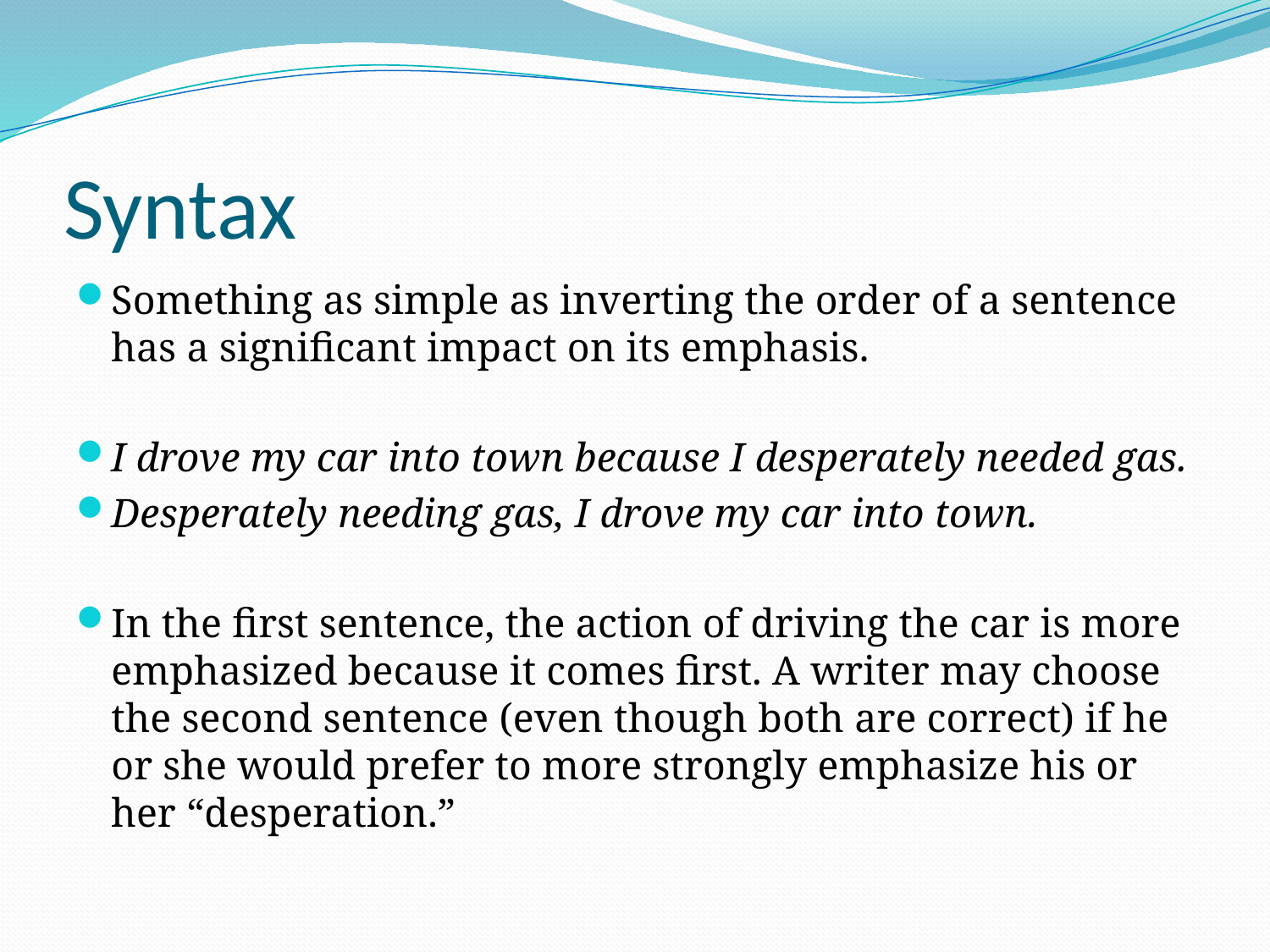

# Syntax
Something as simple as inverting the order of a sentence has a significant impact on its emphasis.

I drove my car into town because I desperately needed gas.
Desperately needing gas, I drove my car into town.

In the first sentence, the action of driving the car is more emphasized because it comes first. A writer may choose the second sentence (even though both are correct) if he or she would prefer to more strongly emphasize his or her “desperation.”